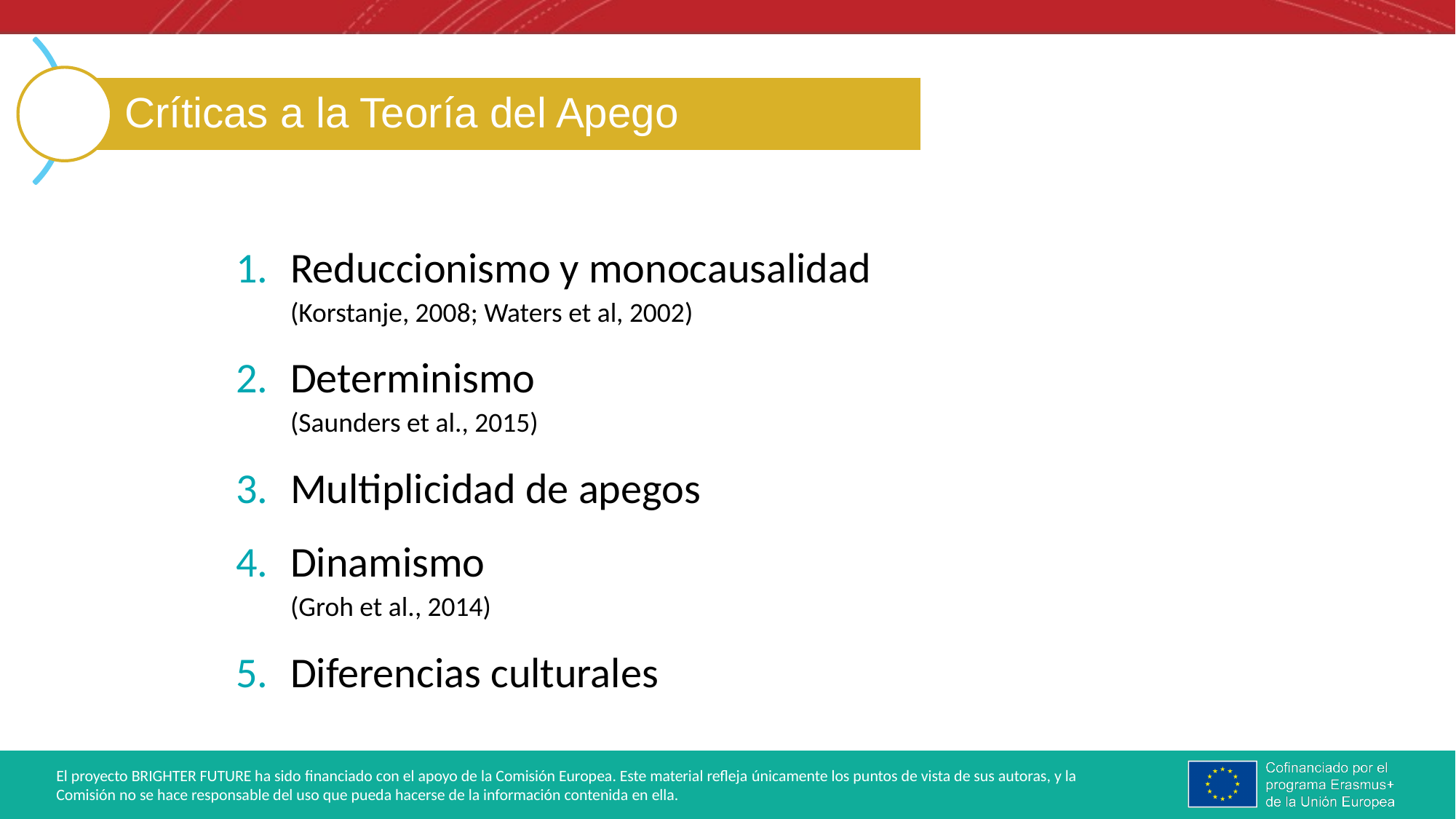

Críticas a la Teoría del Apego
Reduccionismo y monocausalidad
(Korstanje, 2008; Waters et al, 2002)
Determinismo
(Saunders et al., 2015)
Multiplicidad de apegos
Dinamismo
(Groh et al., 2014)
Diferencias culturales